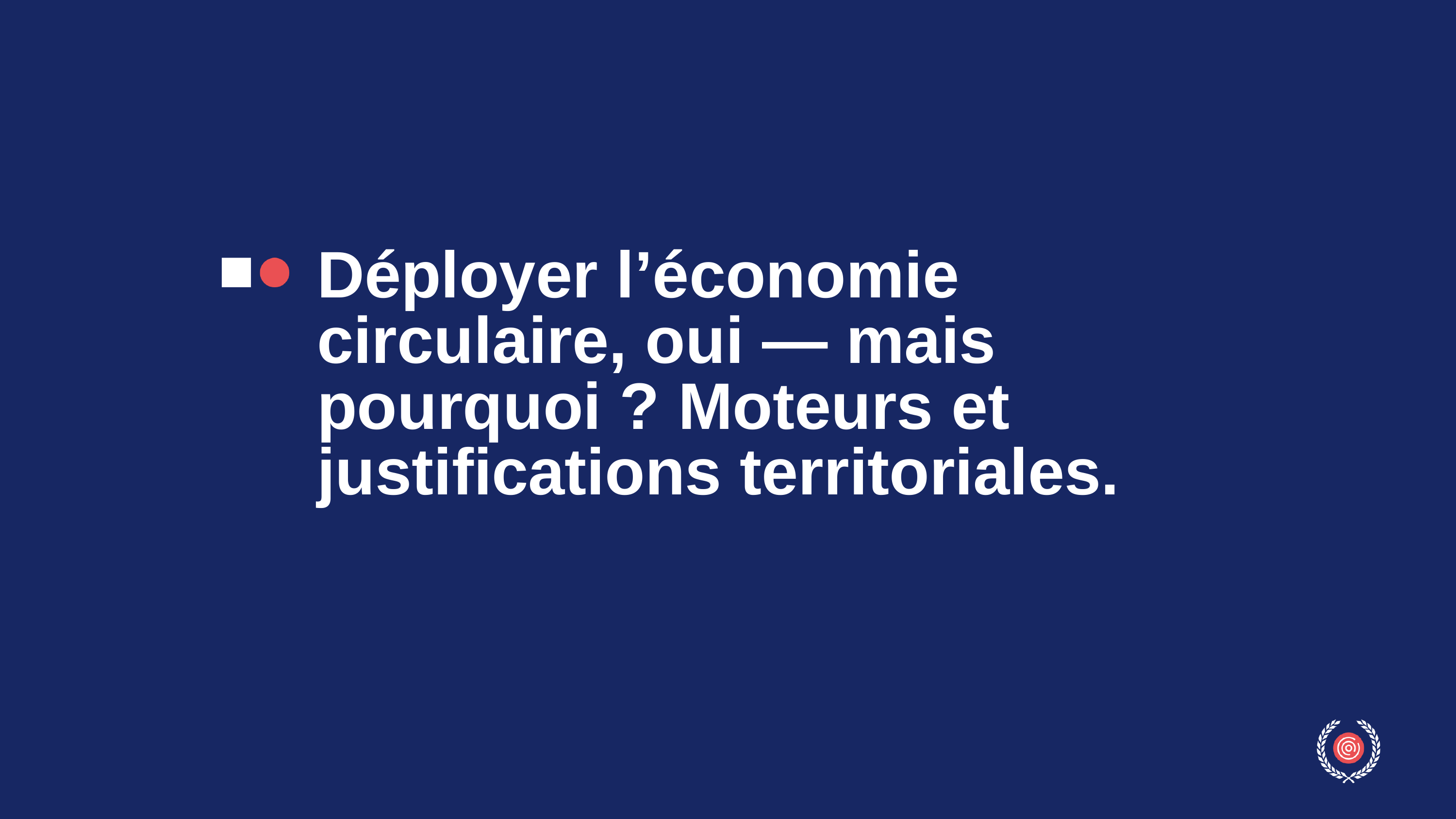

Déployer l’économie circulaire, oui — mais pourquoi ? Moteurs et justifications territoriales.